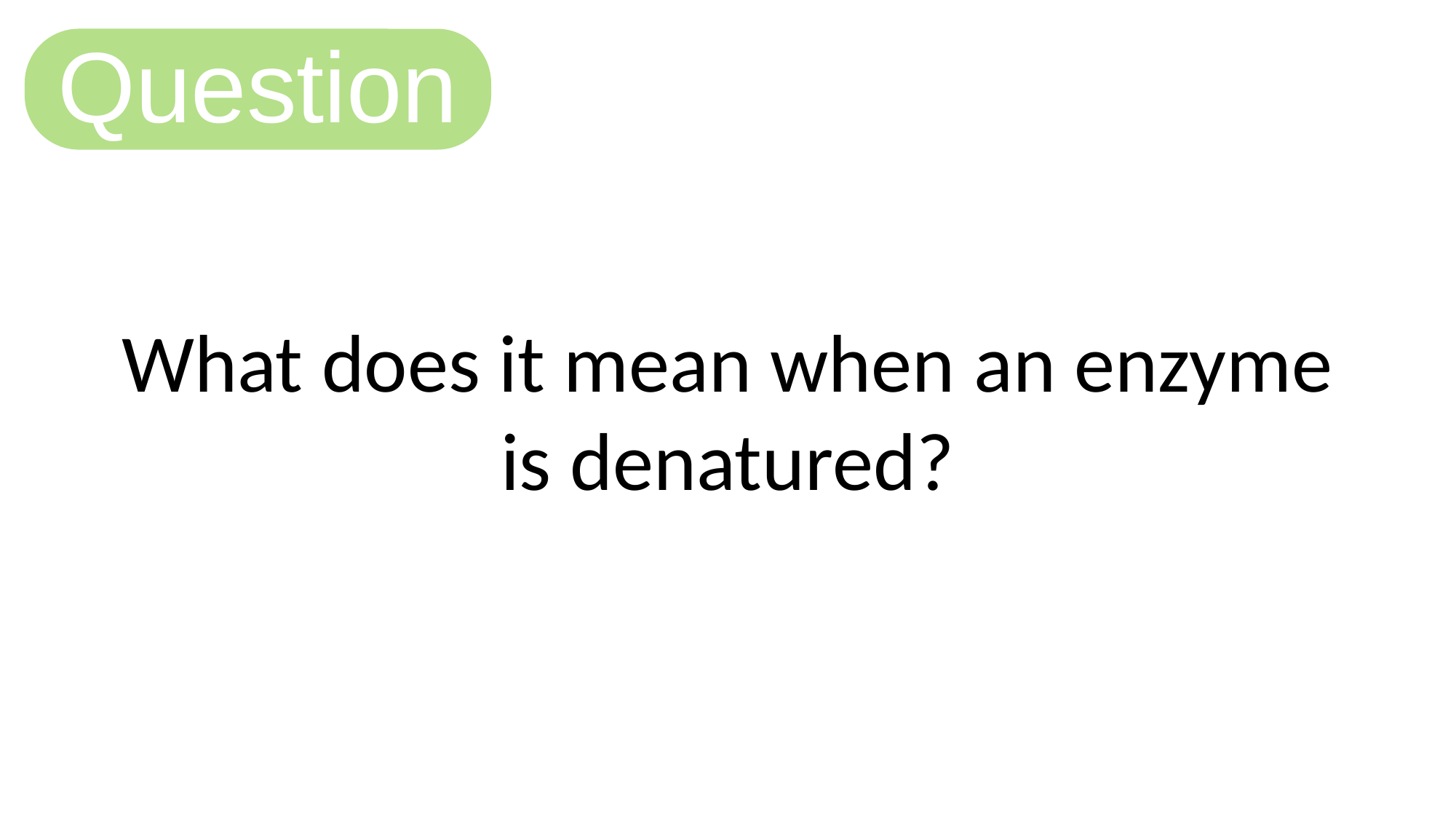

Question

What does it mean when an enzyme is denatured?